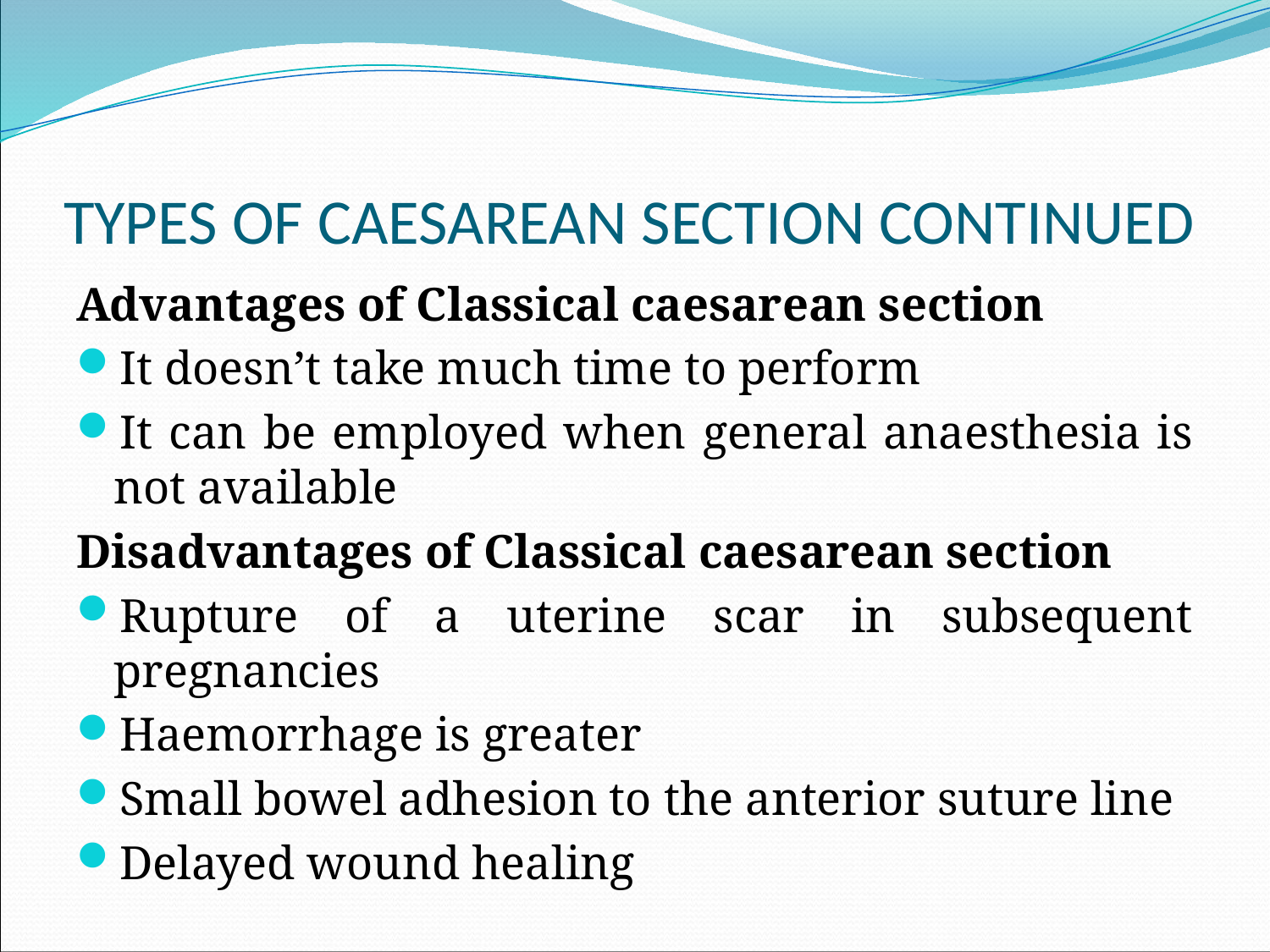

# TYPES OF CAESAREAN SECTION CONTINUED
Advantages of Classical caesarean section
It doesn’t take much time to perform
It can be employed when general anaesthesia is not available
Disadvantages of Classical caesarean section
Rupture of a uterine scar in subsequent pregnancies
Haemorrhage is greater
Small bowel adhesion to the anterior suture line
Delayed wound healing